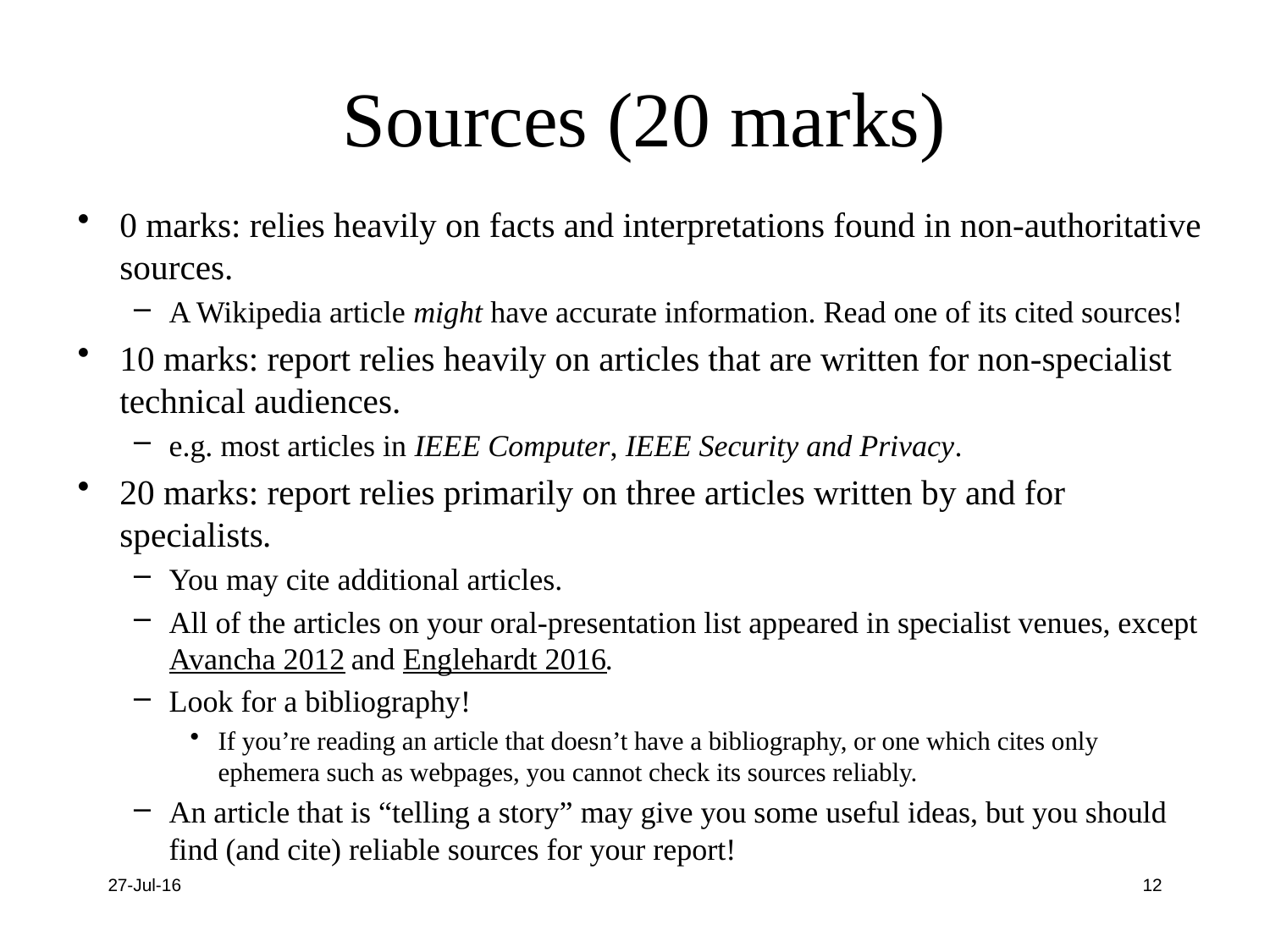

# Sources (20 marks)
0 marks: relies heavily on facts and interpretations found in non-authoritative sources.
A Wikipedia article might have accurate information. Read one of its cited sources!
10 marks: report relies heavily on articles that are written for non-specialist technical audiences.
e.g. most articles in IEEE Computer, IEEE Security and Privacy.
20 marks: report relies primarily on three articles written by and for specialists.
You may cite additional articles.
All of the articles on your oral-presentation list appeared in specialist venues, except Avancha 2012 and Englehardt 2016.
Look for a bibliography!
If you’re reading an article that doesn’t have a bibliography, or one which cites only ephemera such as webpages, you cannot check its sources reliably.
An article that is “telling a story” may give you some useful ideas, but you should find (and cite) reliable sources for your report!
27-Jul-16
12